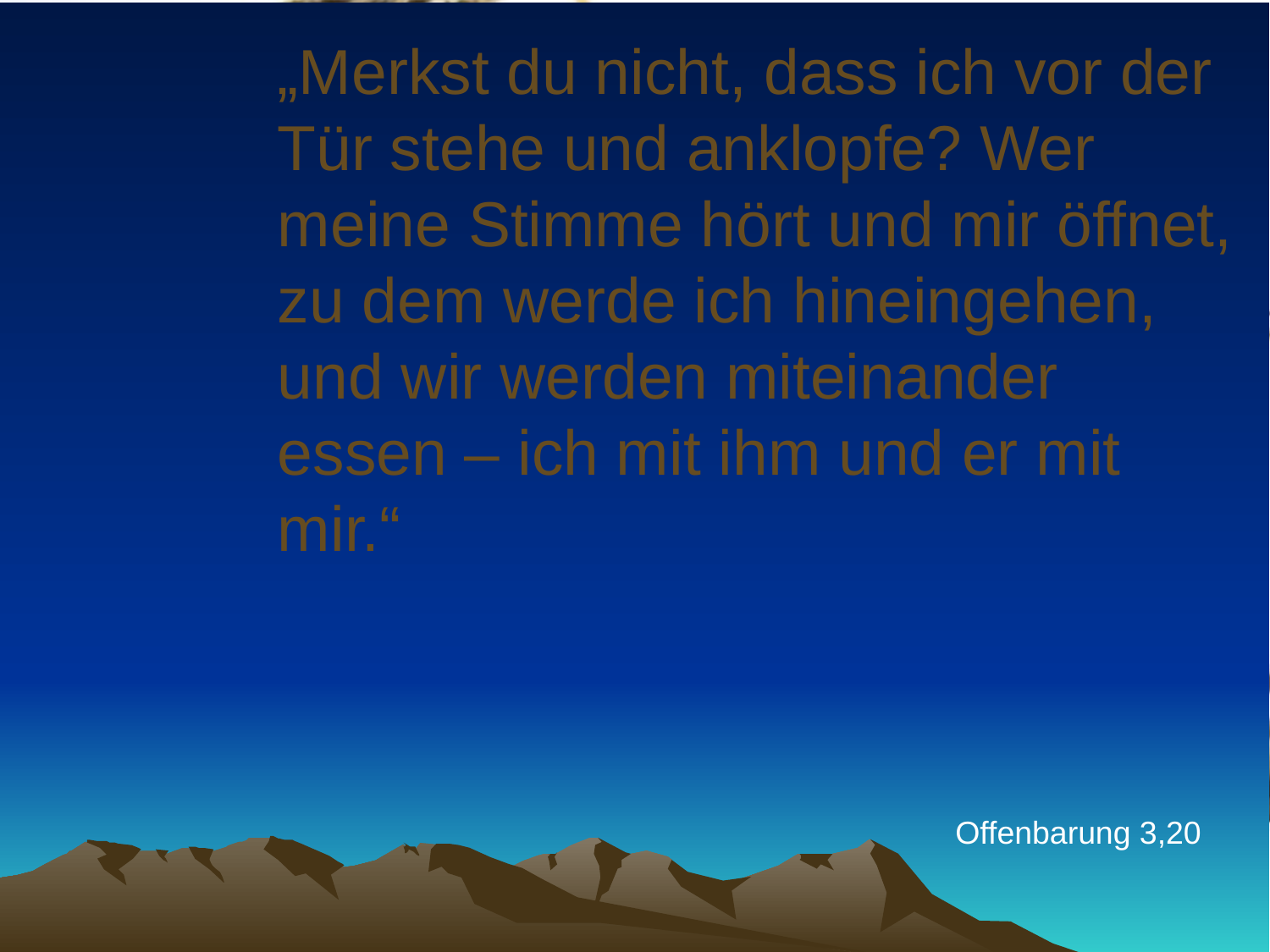

# „Merkst du nicht, dass ich vor der Tür stehe und anklopfe? Wer meine Stimme hört und mir öffnet, zu dem werde ich hineingehen, und wir werden miteinander essen – ich mit ihm und er mit mir.“
Offenbarung 3,20